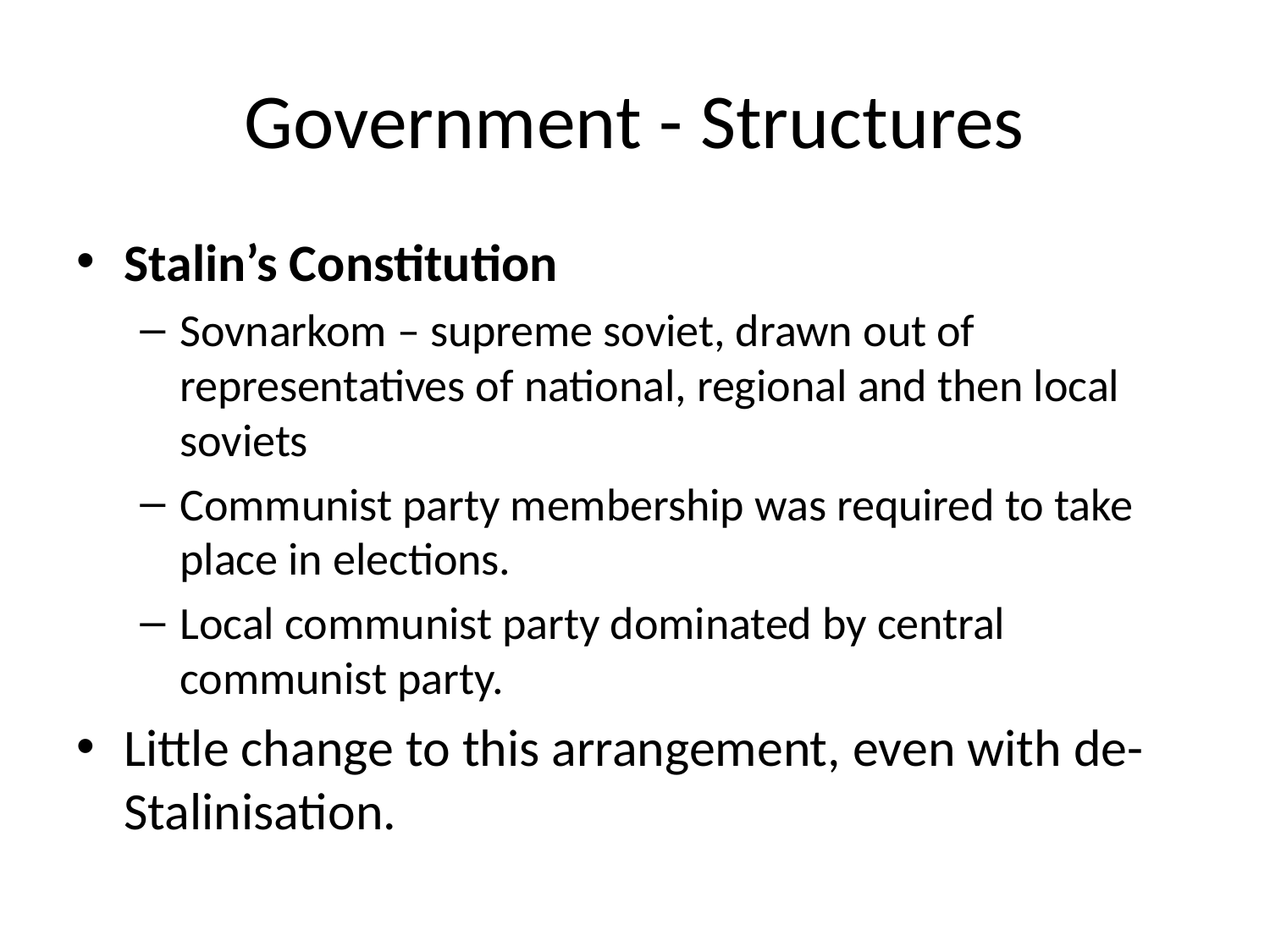

# Government - Structures
Stalin’s Constitution
Sovnarkom – supreme soviet, drawn out of representatives of national, regional and then local soviets
Communist party membership was required to take place in elections.
Local communist party dominated by central communist party.
Little change to this arrangement, even with de-Stalinisation.